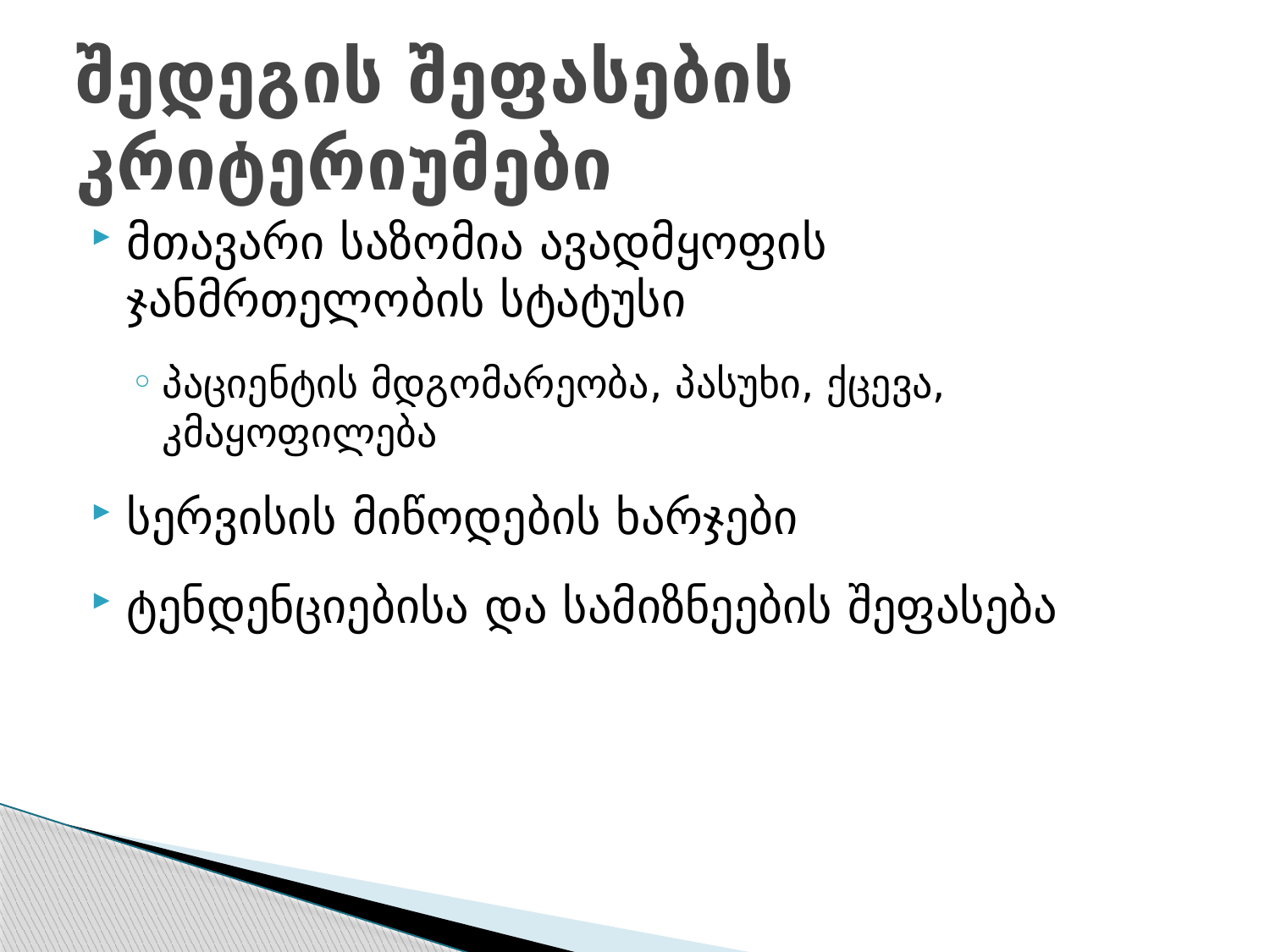

# შედეგის შეფასების კრიტერიუმები
მთავარი საზომია ავადმყოფის ჯანმრთელობის სტატუსი
პაციენტის მდგომარეობა, პასუხი, ქცევა, კმაყოფილება
სერვისის მიწოდების ხარჯები
ტენდენციებისა და სამიზნეების შეფასება